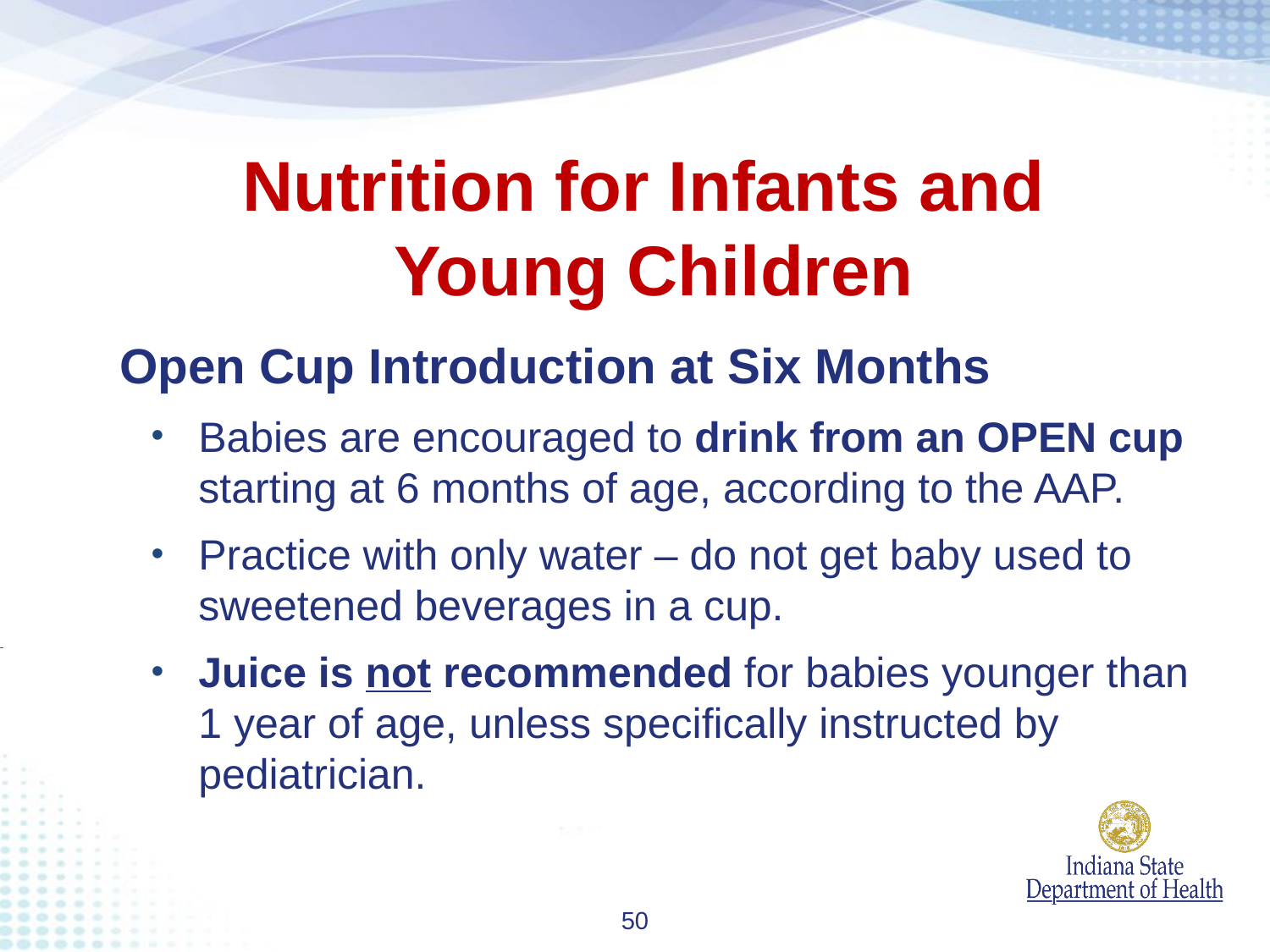

Nutrition for Infants and
Young Children
Open Cup Introduction at Six Months
Babies are encouraged to drink from an OPEN cup starting at 6 months of age, according to the AAP.
Practice with only water – do not get baby used to sweetened beverages in a cup.
Juice is not recommended for babies younger than
1 year of age, unless specifically instructed by pediatrician.